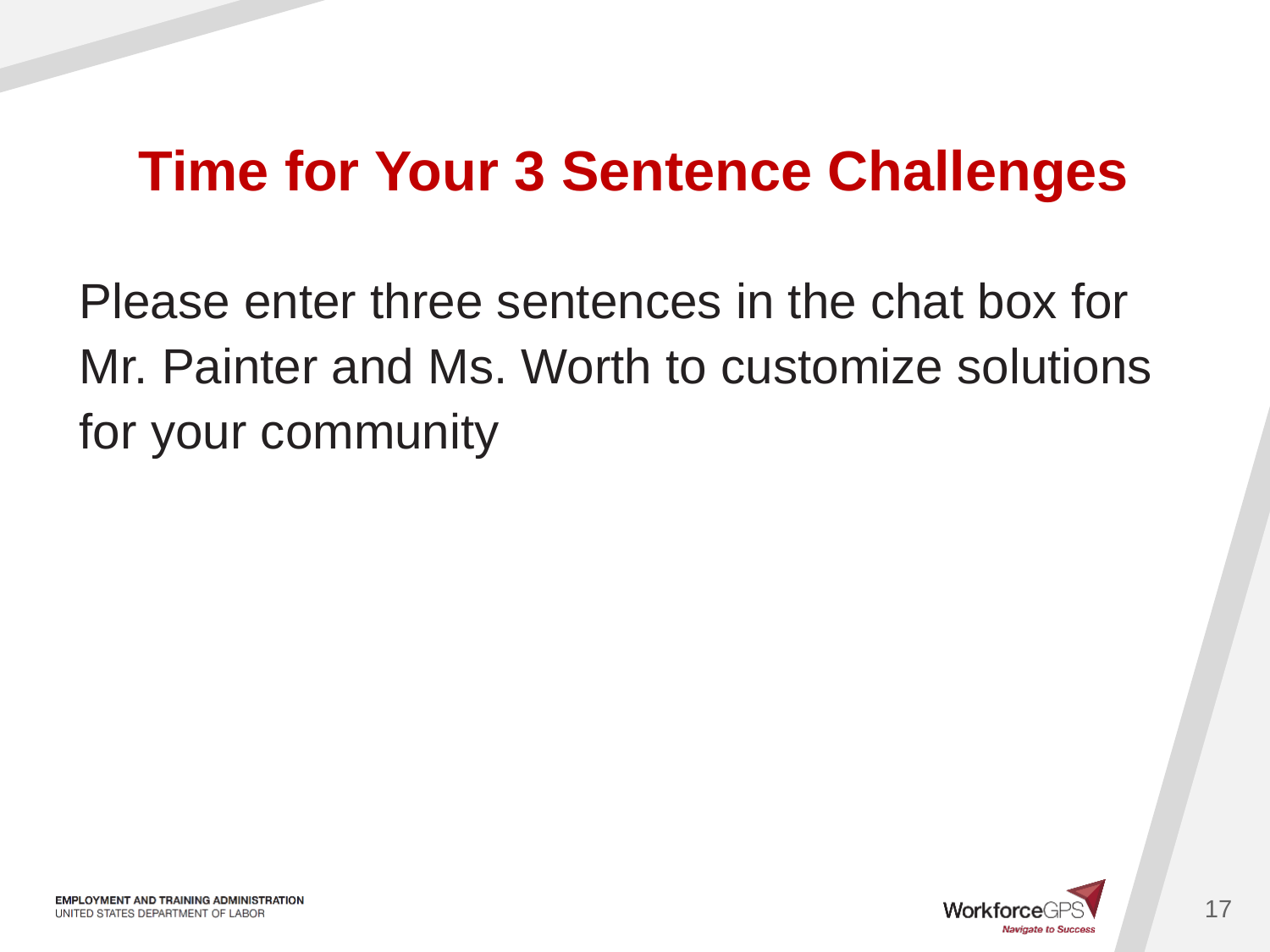

# Time for Your 3 Sentence Challenges
Please enter three sentences in the chat box for Mr. Painter and Ms. Worth to customize solutions for your community
17